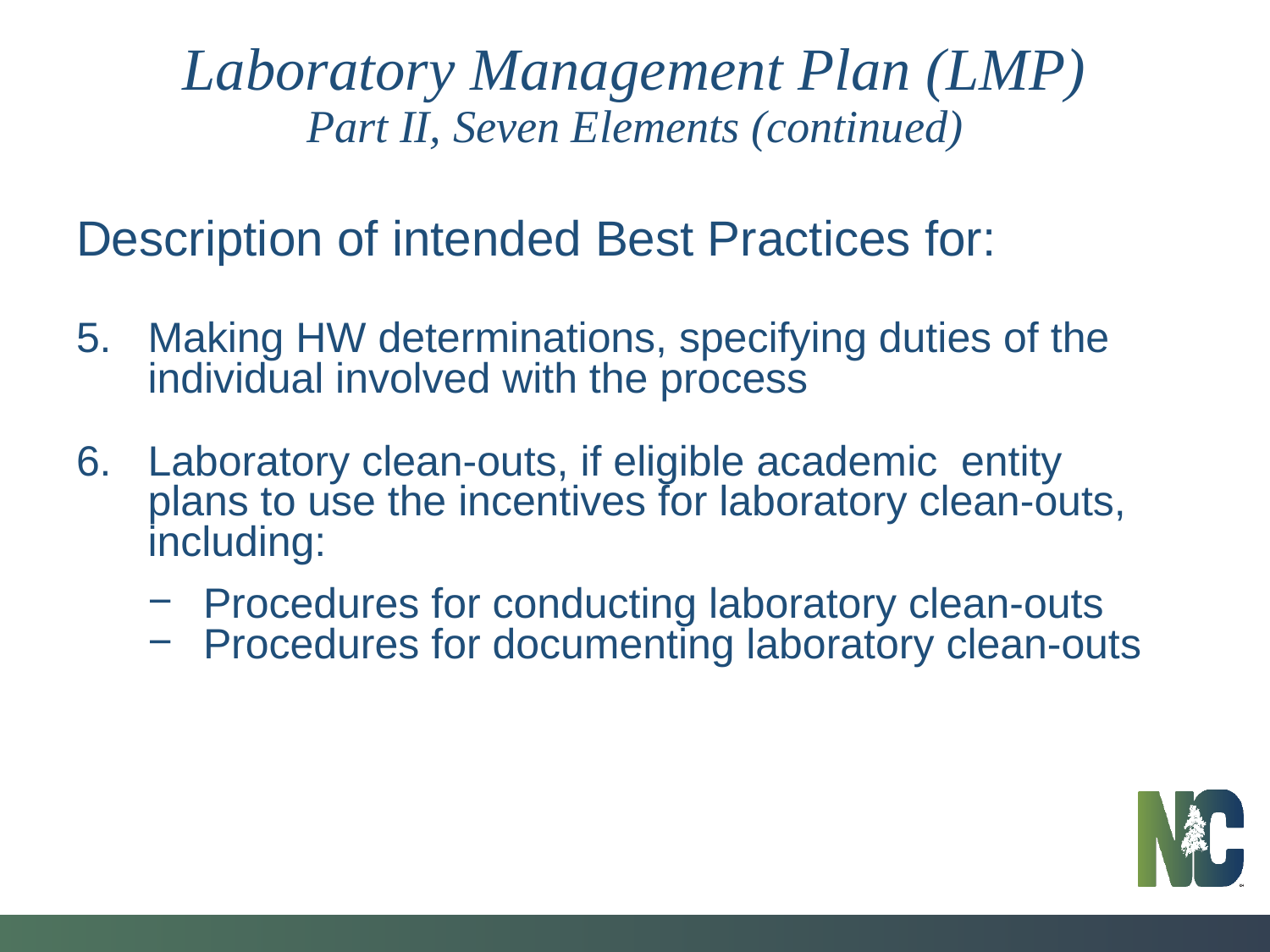

Laboratory Management Plan (LMP)
Part II, Seven Elements (continued)
Description of intended Best Practices for:

Making HW determinations, specifying duties of the individual involved with the process
Laboratory clean-outs, if eligible academic  entity plans to use the incentives for laboratory clean-outs, including:
Procedures for conducting laboratory clean-outs
Procedures for documenting laboratory clean-outs